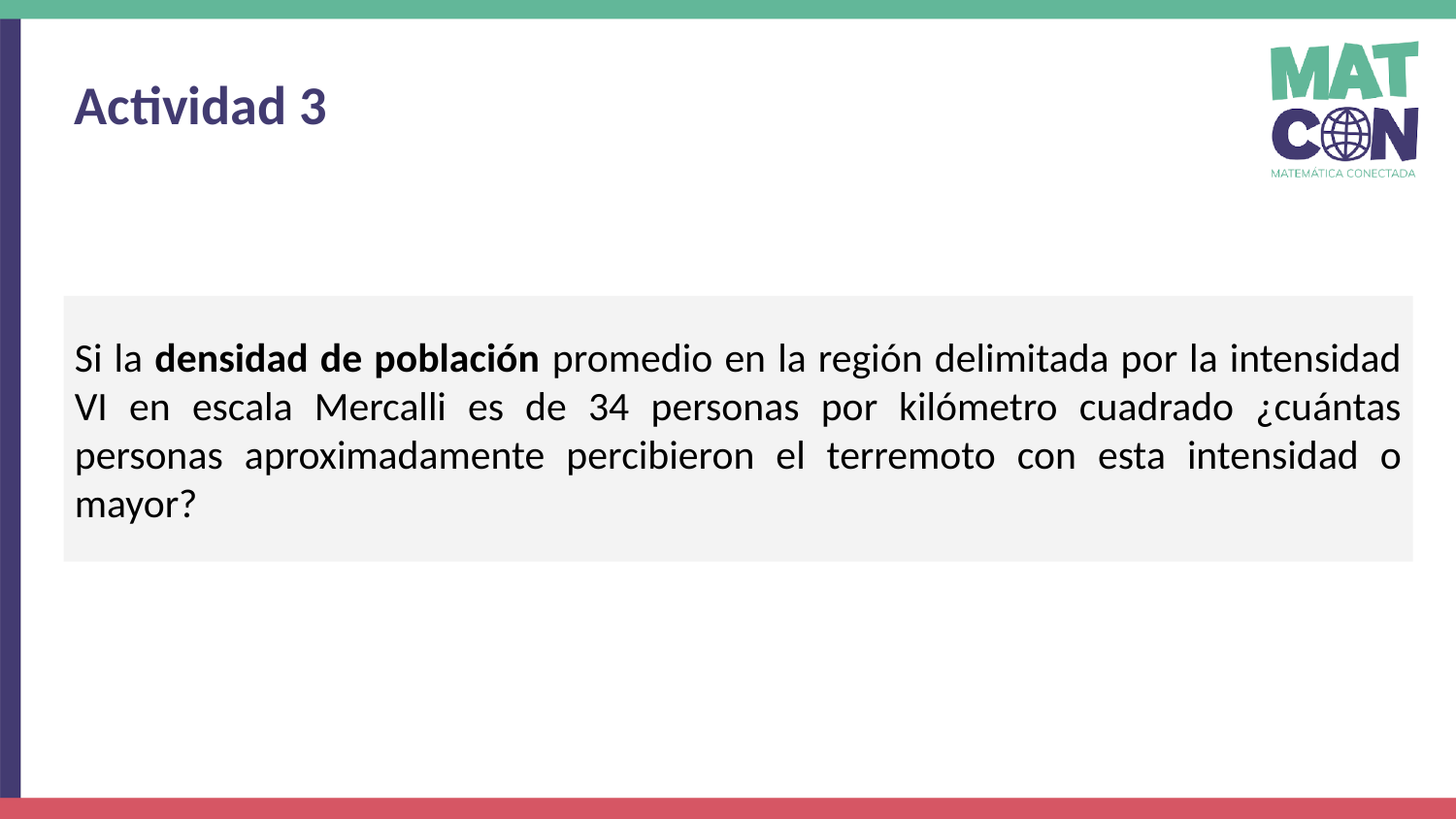

Actividad 3
Si la densidad de población promedio en la región delimitada por la intensidad VI en escala Mercalli es de 34 personas por kilómetro cuadrado ¿cuántas personas aproximadamente percibieron el terremoto con esta intensidad o mayor?